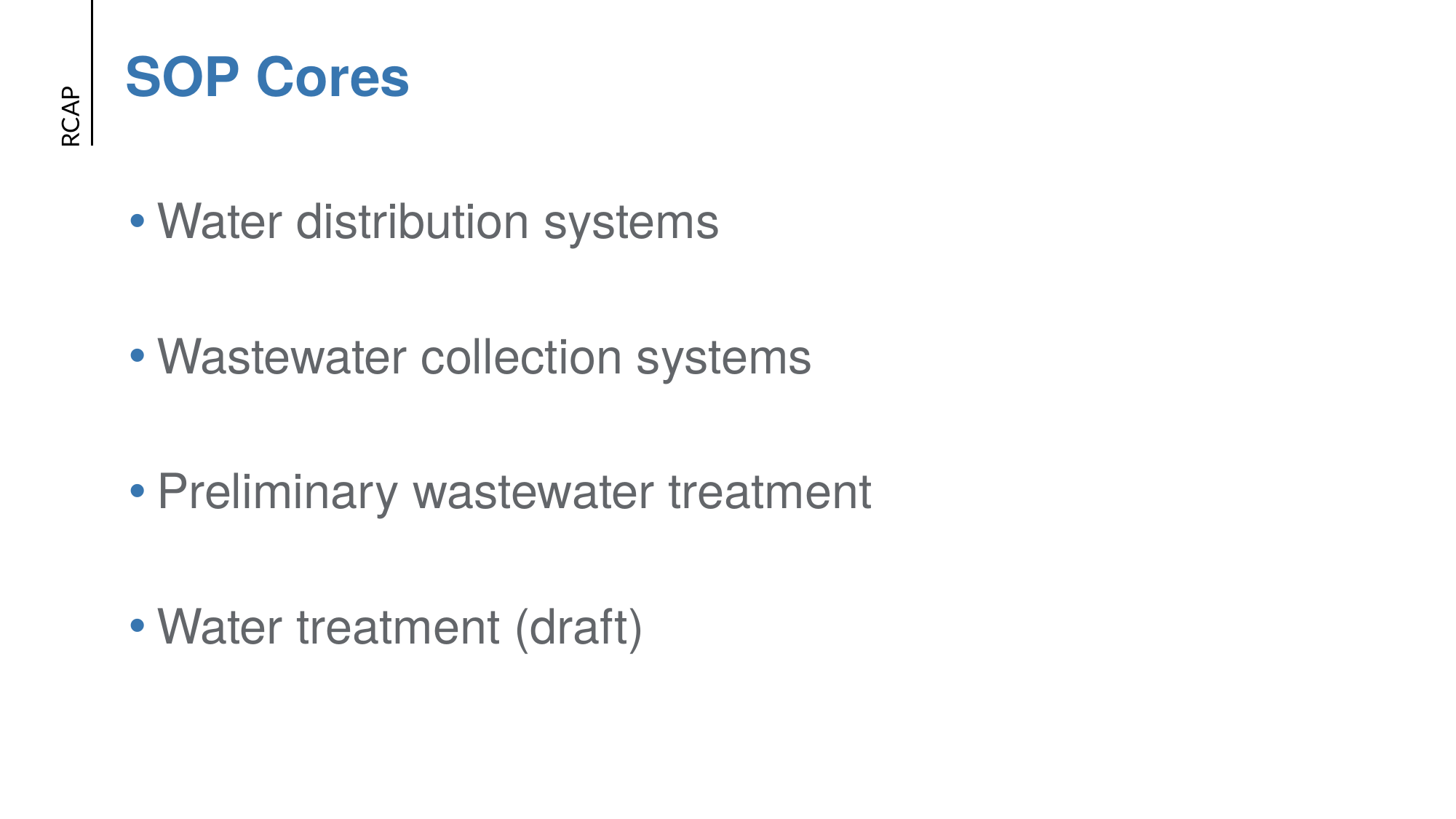

# SOP Cores
Water distribution systems

Wastewater collection systems

Preliminary wastewater treatment

Water treatment (draft)